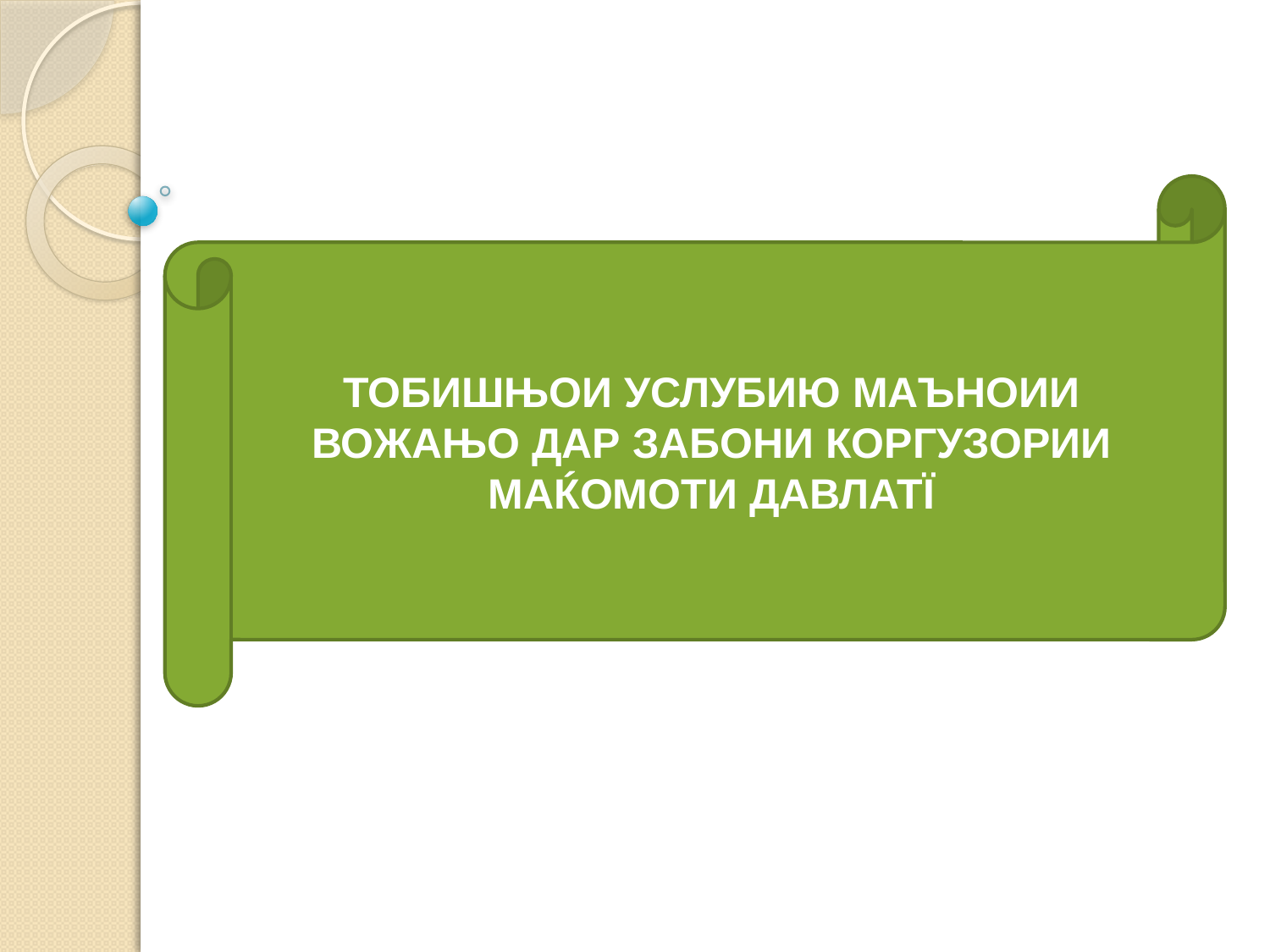

#
ТОБИШЊОИ УСЛУБИЮ МАЪНОИИ ВОЖАЊО ДАР ЗАБОНИ КОРГУЗОРИИ МАЌОМОТИ ДАВЛАТЇ